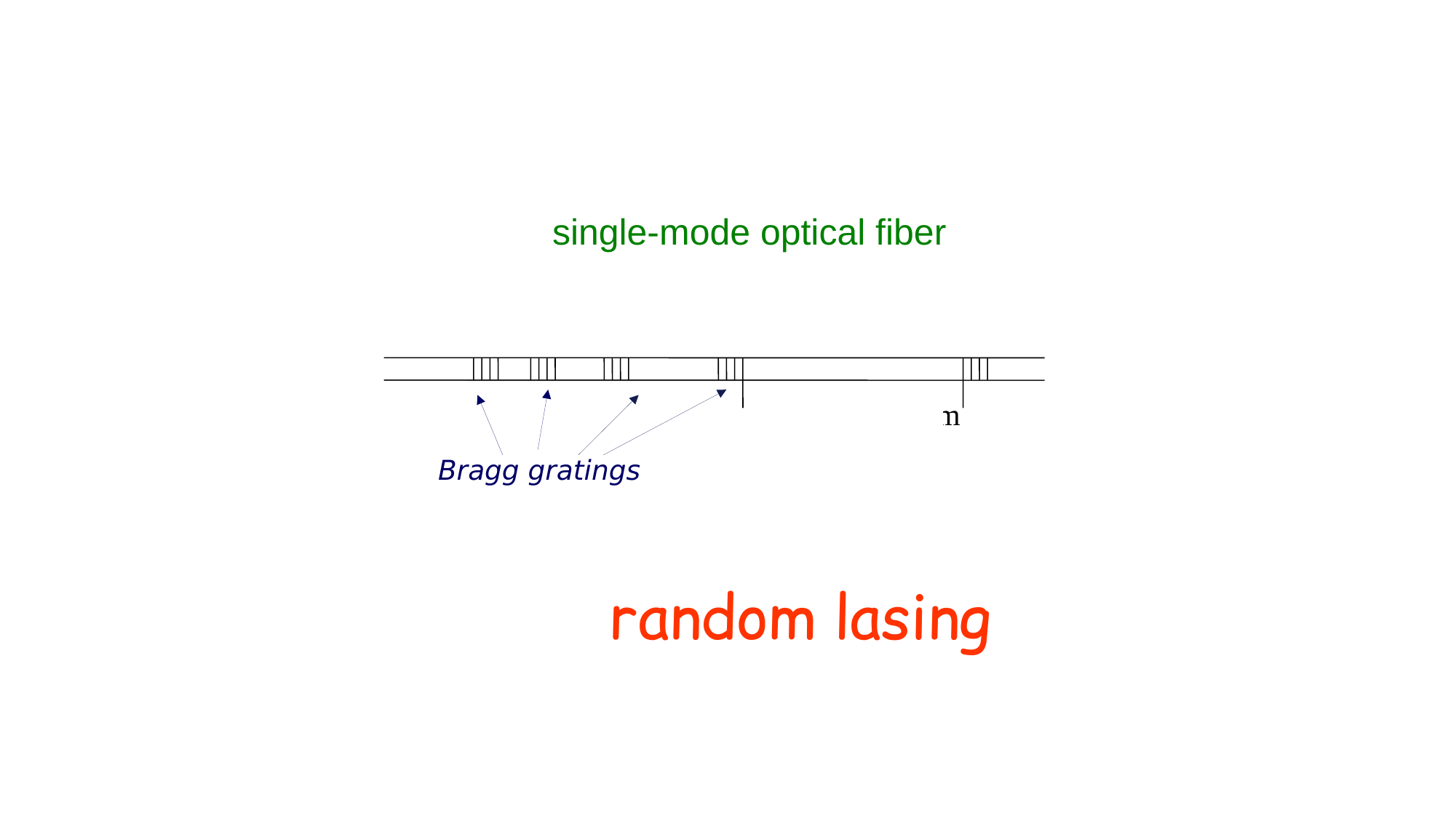

single-mode optical fiber

Di ~8 mm

Bragg gratings

random lasing